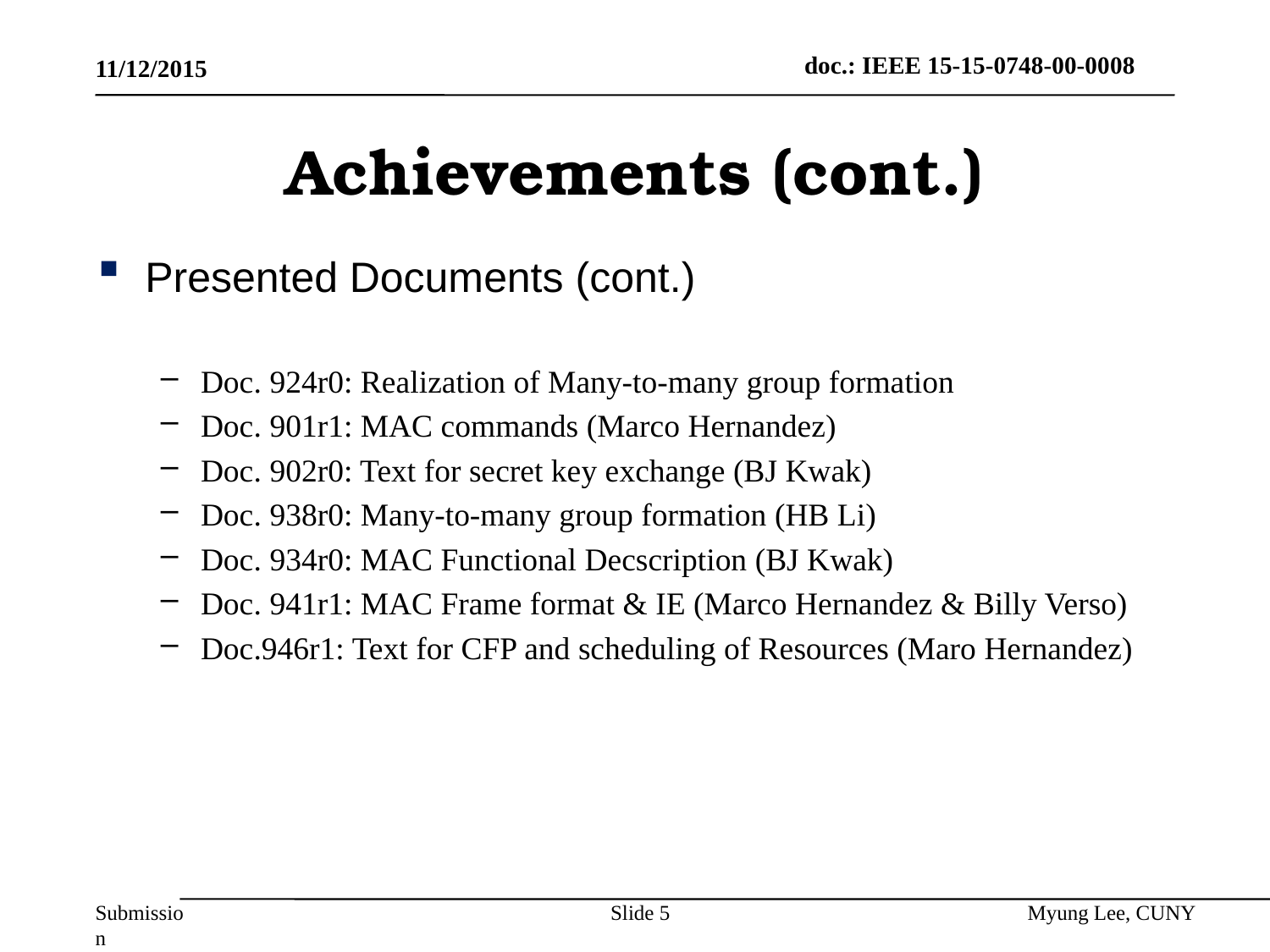

11/12/2015
# Achievements (cont.)
Presented Documents (cont.)

Doc. 924r0: Realization of Many-to-many group formation
Doc. 901r1: MAC commands (Marco Hernandez)
Doc. 902r0: Text for secret key exchange (BJ Kwak)
Doc. 938r0: Many-to-many group formation (HB Li)
Doc. 934r0: MAC Functional Decscription (BJ Kwak)
Doc. 941r1: MAC Frame format & IE (Marco Hernandez & Billy Verso)
Doc.946r1: Text for CFP and scheduling of Resources (Maro Hernandez)

Slide 5
Myung Lee, CUNY